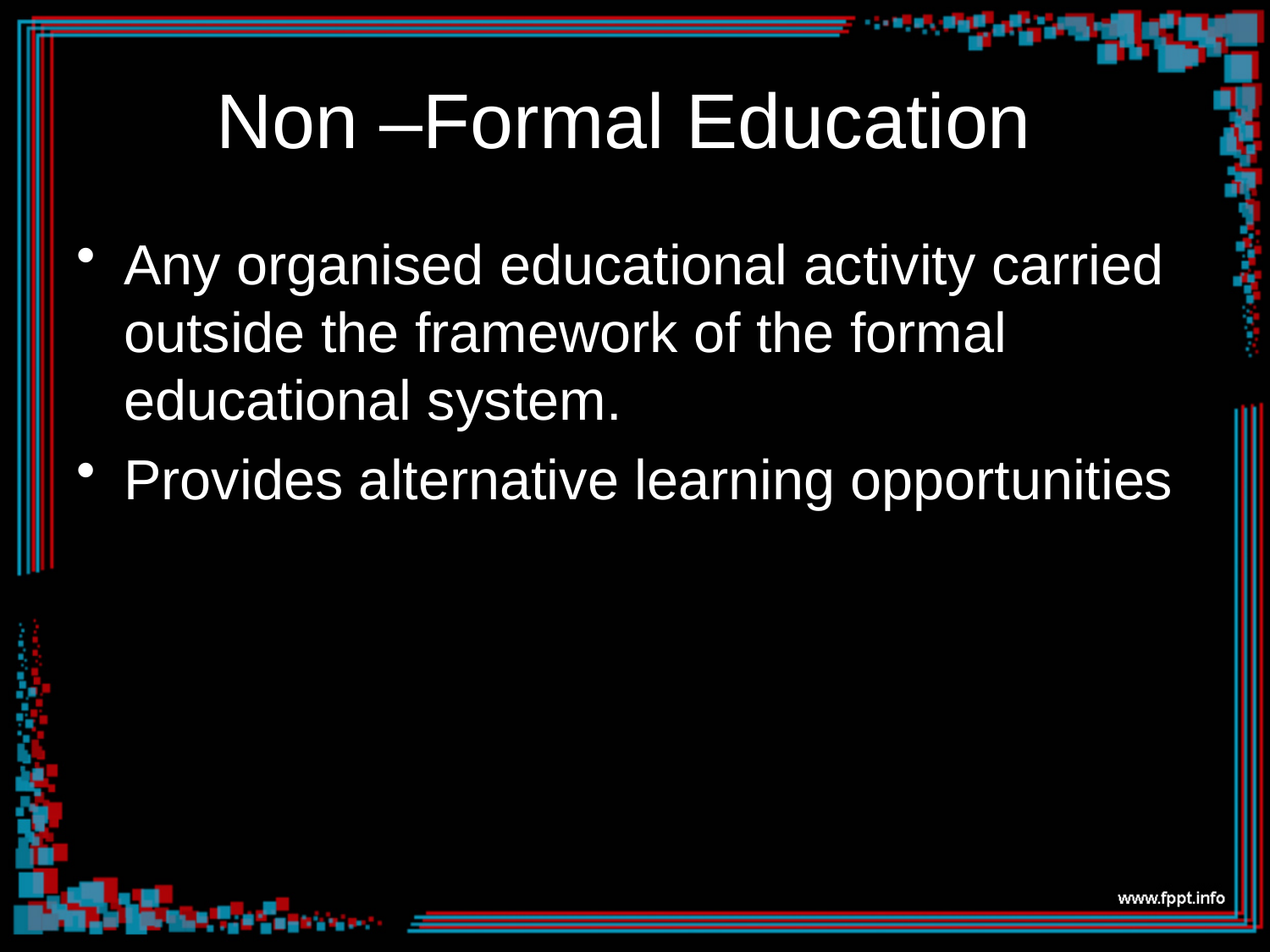

# Non –Formal Education
Any organised educational activity carried outside the framework of the formal educational system.
Provides alternative learning opportunities